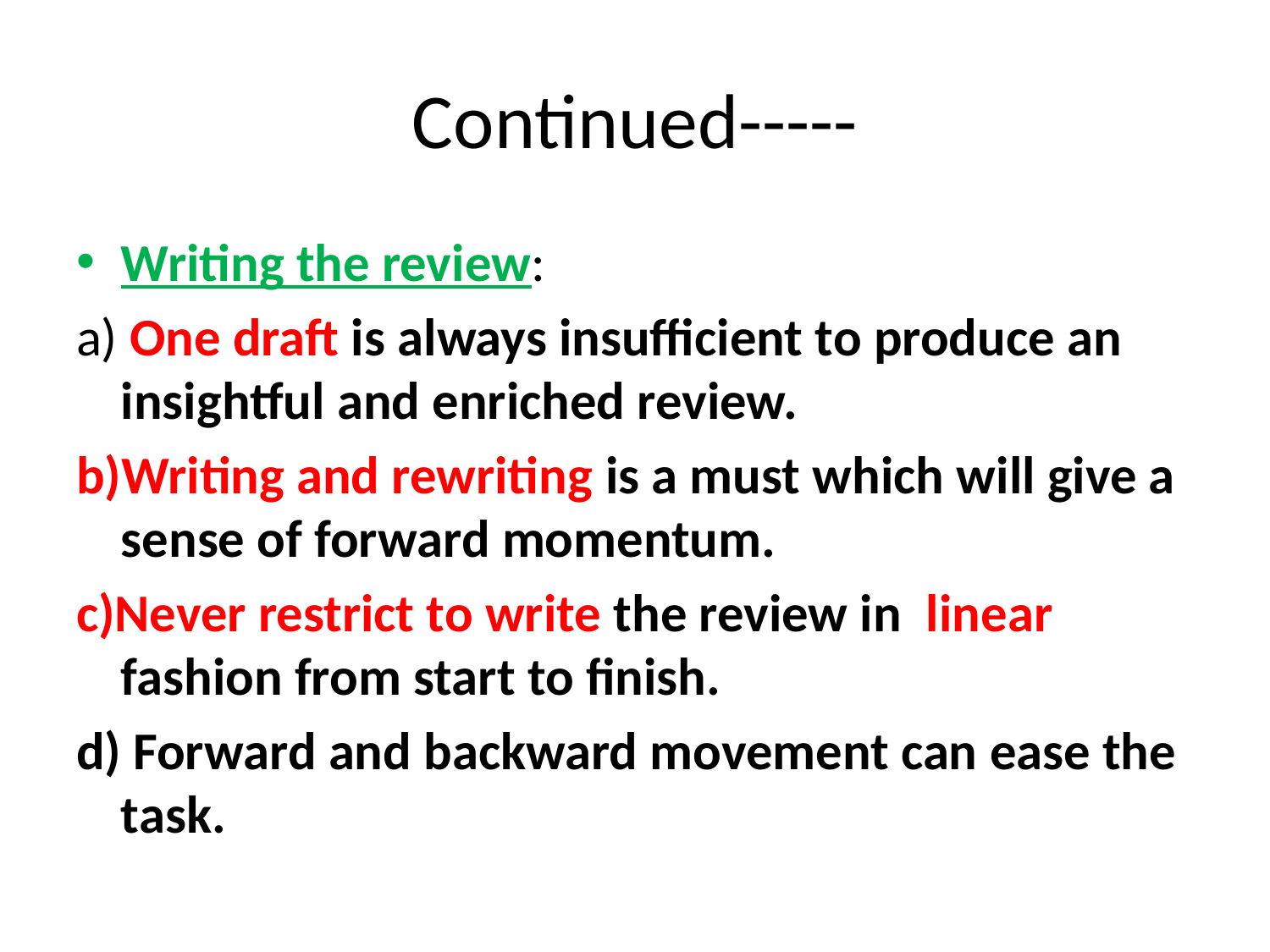

# Continued-----
Writing the review:
a) One draft is always insufficient to produce an insightful and enriched review.
b)Writing and rewriting is a must which will give a sense of forward momentum.
c)Never restrict to write the review in  linear fashion from start to finish.
d) Forward and backward movement can ease the task.